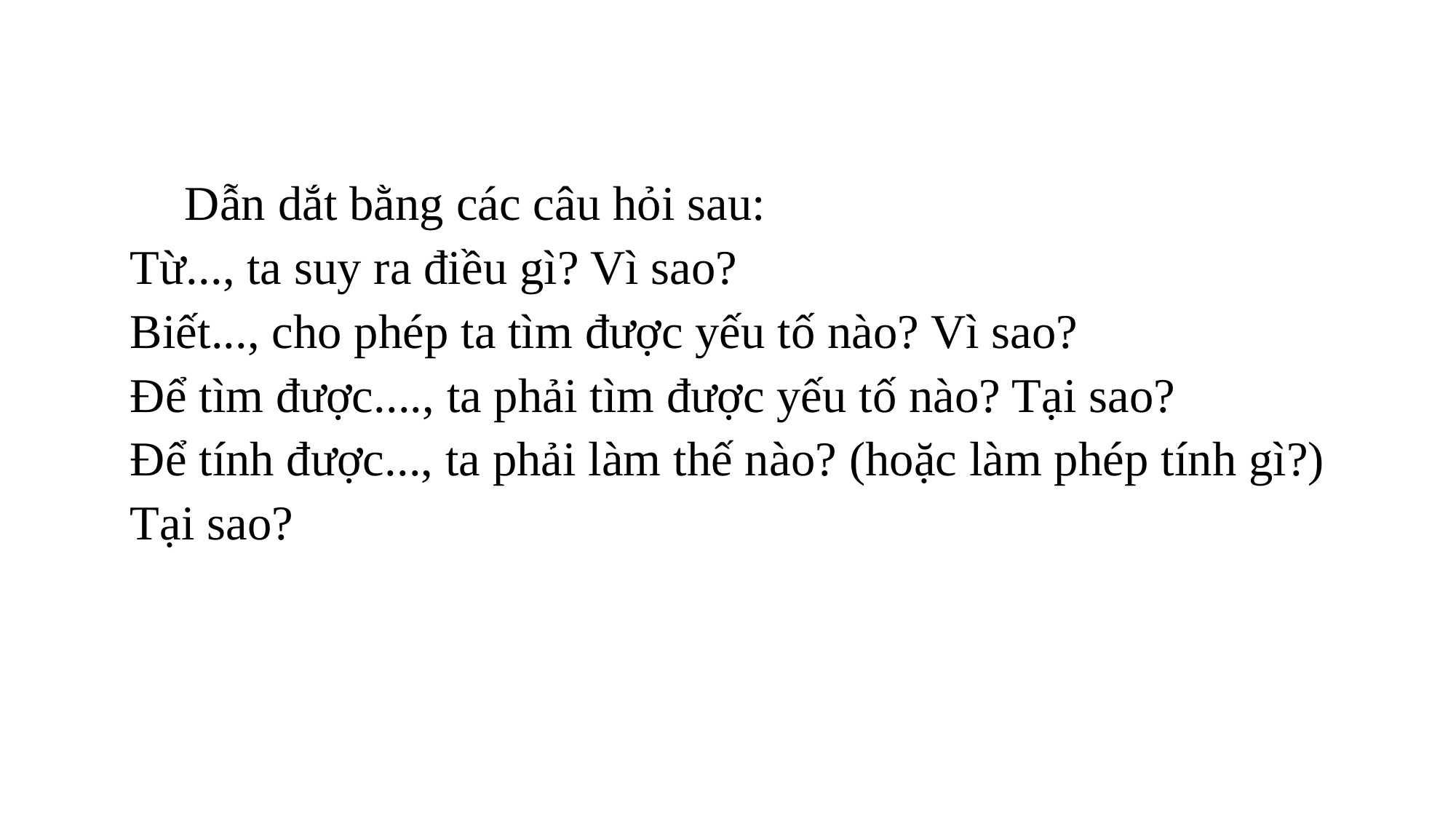

# Dẫn dắt bằng các câu hỏi sau: Từ..., ta suy ra điều gì? Vì sao? Biết..., cho phép ta tìm được yếu tố nào? Vì sao? Để tìm được...., ta phải tìm được yếu tố nào? Tại sao? Để tính được..., ta phải làm thế nào? (hoặc làm phép tính gì?) Tại sao?